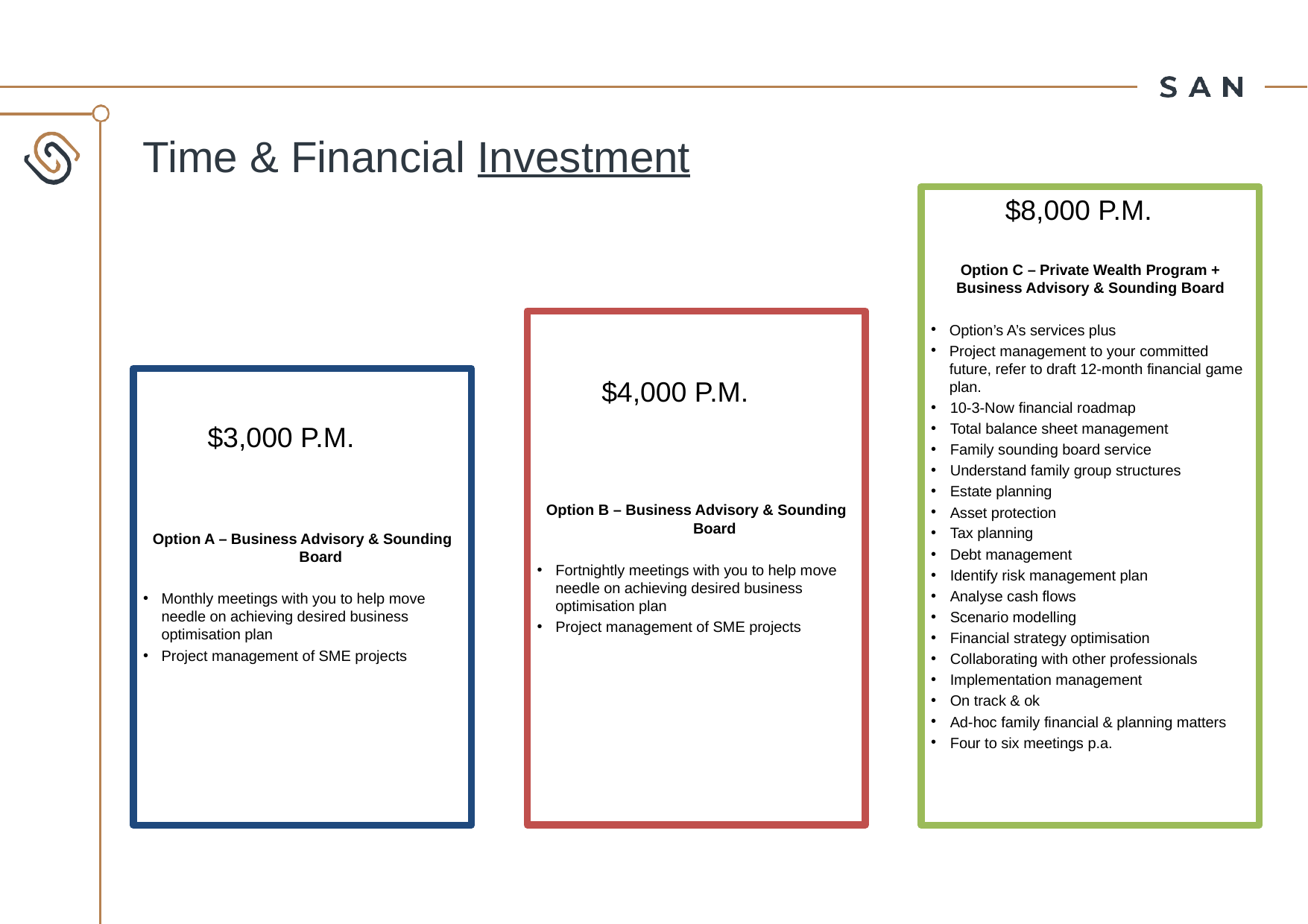

# Time & Financial Investment
Option C – Private Wealth Program + Business Advisory & Sounding Board

Option’s A’s services plus
Project management to your committed future, refer to draft 12-month financial game plan.
10-3-Now financial roadmap
Total balance sheet management
Family sounding board service
Understand family group structures
Estate planning
Asset protection
Tax planning
Debt management
Identify risk management plan
Analyse cash flows
Scenario modelling
Financial strategy optimisation
Collaborating with other professionals
Implementation management
On track & ok
Ad-hoc family financial & planning matters
Four to six meetings p.a.
$8,000 P.M.
Option B – Business Advisory & Sounding Board

Fortnightly meetings with you to help move needle on achieving desired business optimisation plan
Project management of SME projects
Option A – Business Advisory & Sounding Board

Monthly meetings with you to help move needle on achieving desired business optimisation plan
Project management of SME projects
$4,000 P.M.
$3,000 P.M.